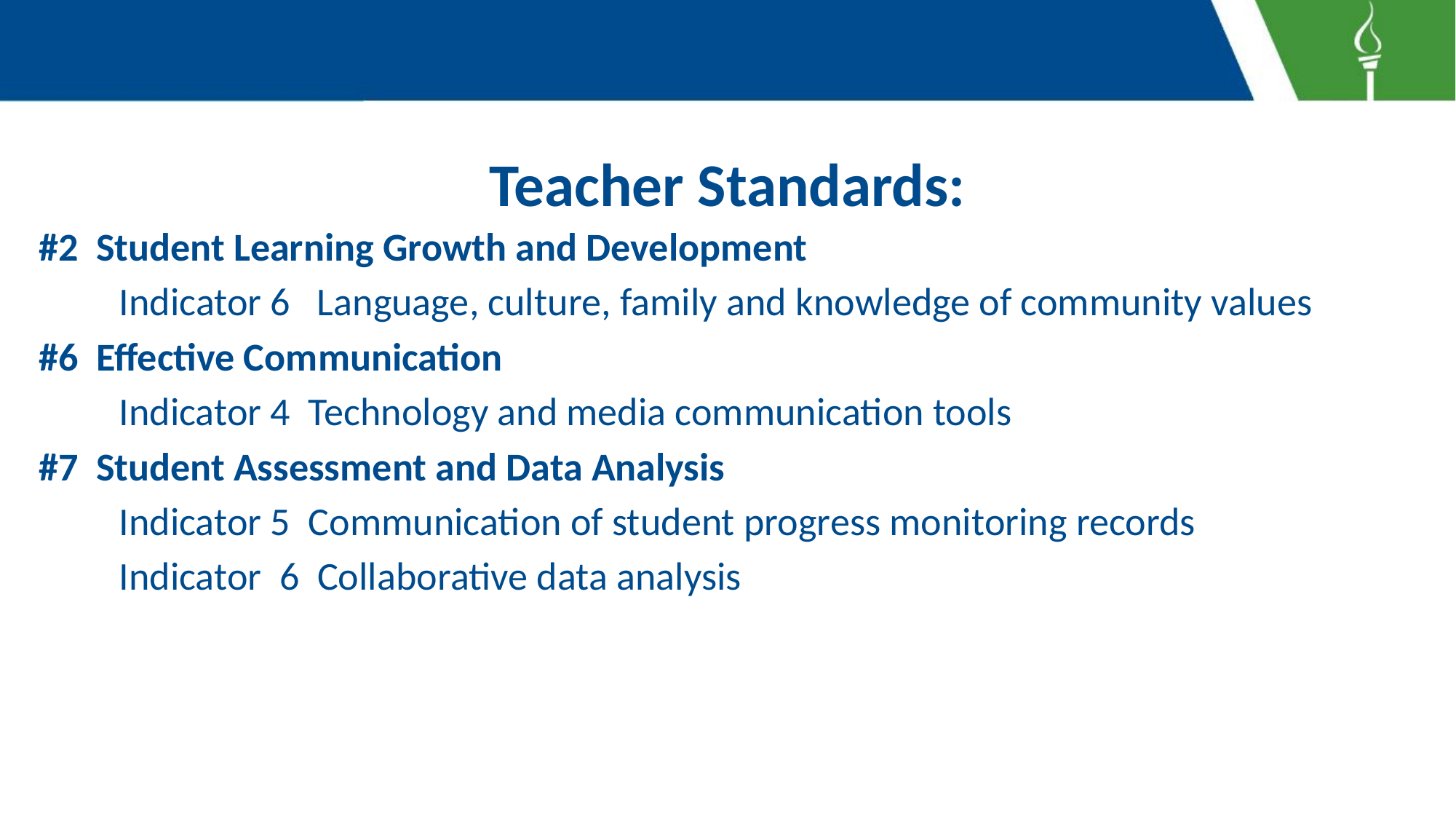

# Teacher Standards:
#2  Student Learning Growth and Development
         Indicator 6   Language, culture, family and knowledge of community values
#6  Effective Communication
         Indicator 4  Technology and media communication tools
#7  Student Assessment and Data Analysis
         Indicator 5  Communication of student progress monitoring records
         Indicator  6  Collaborative data analysis